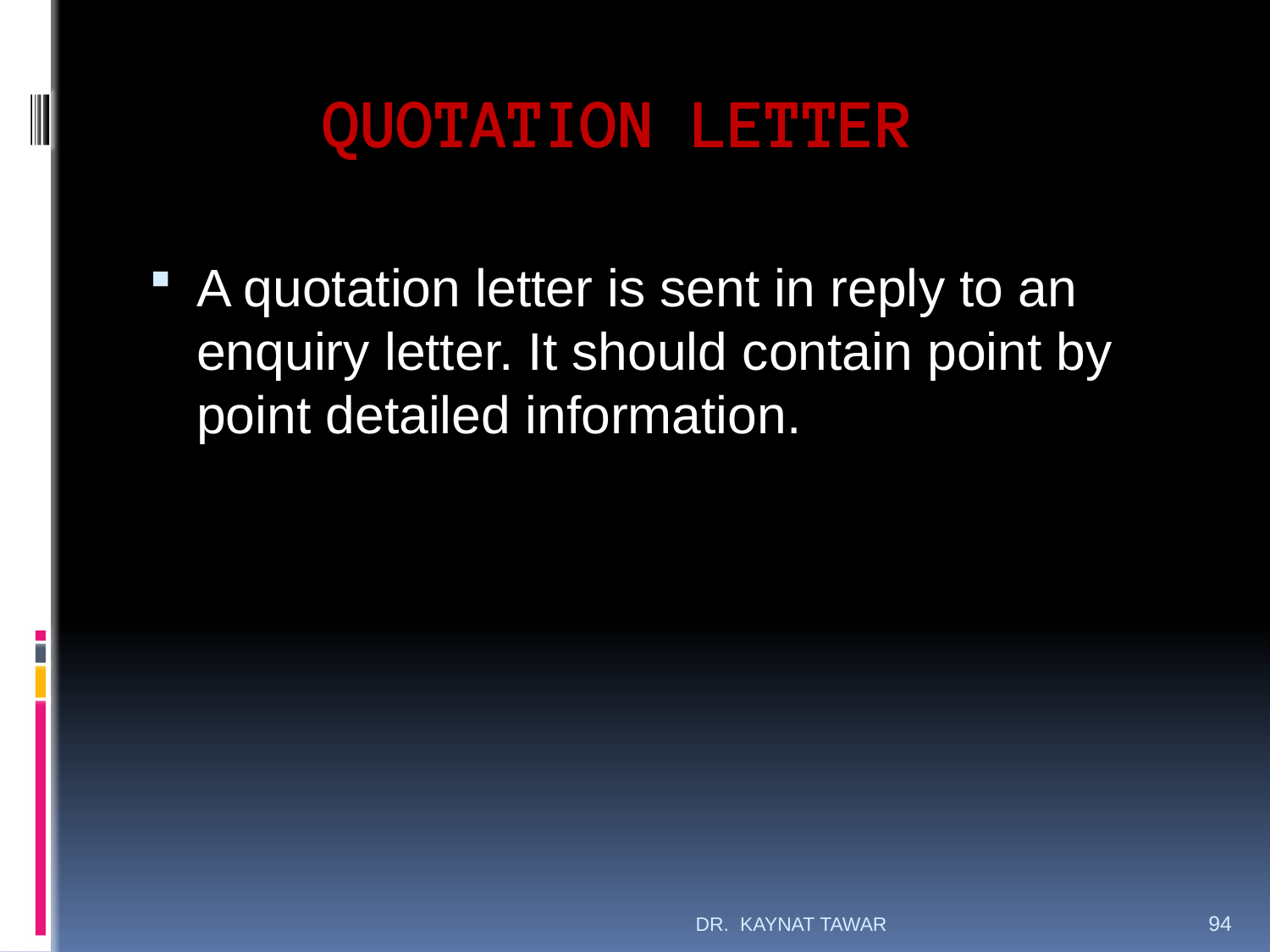

# QUOTATION LETTER
A quotation letter is sent in reply to an enquiry letter. It should contain point by point detailed information.
DR.  KAYNAT TAWAR
94